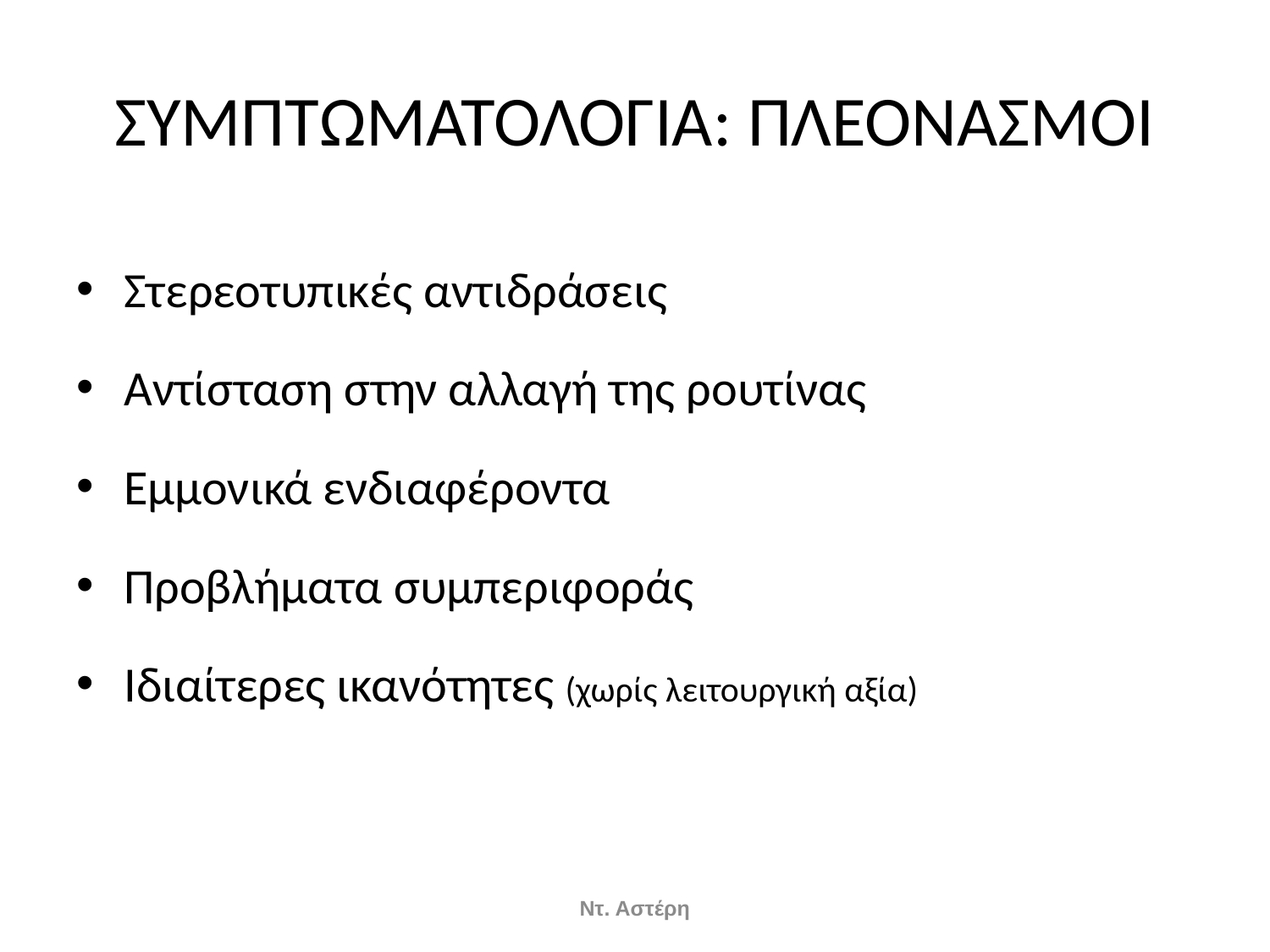

# ΣΥΜΠΤΩΜΑΤΟΛΟΓΙΑ: ΠΛΕΟΝΑΣΜΟΙ
Στερεοτυπικές αντιδράσεις
Αντίσταση στην αλλαγή της ρουτίνας
Εμμονικά ενδιαφέροντα
Προβλήματα συμπεριφοράς
Ιδιαίτερες ικανότητες (χωρίς λειτουργική αξία)

Ντ. Αστέρη